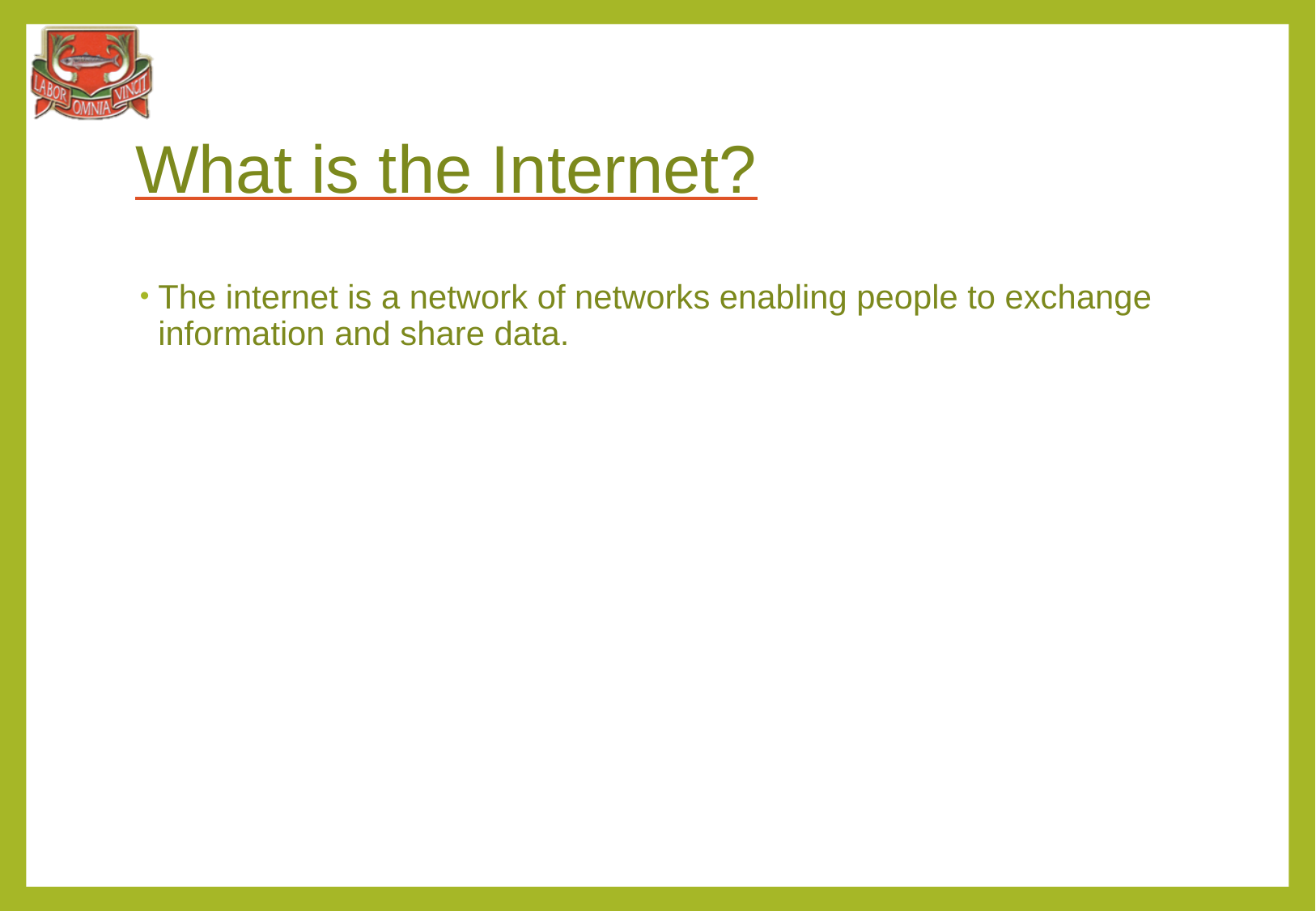

# What is the Internet?
The internet is a network of networks enabling people to exchange information and share data.